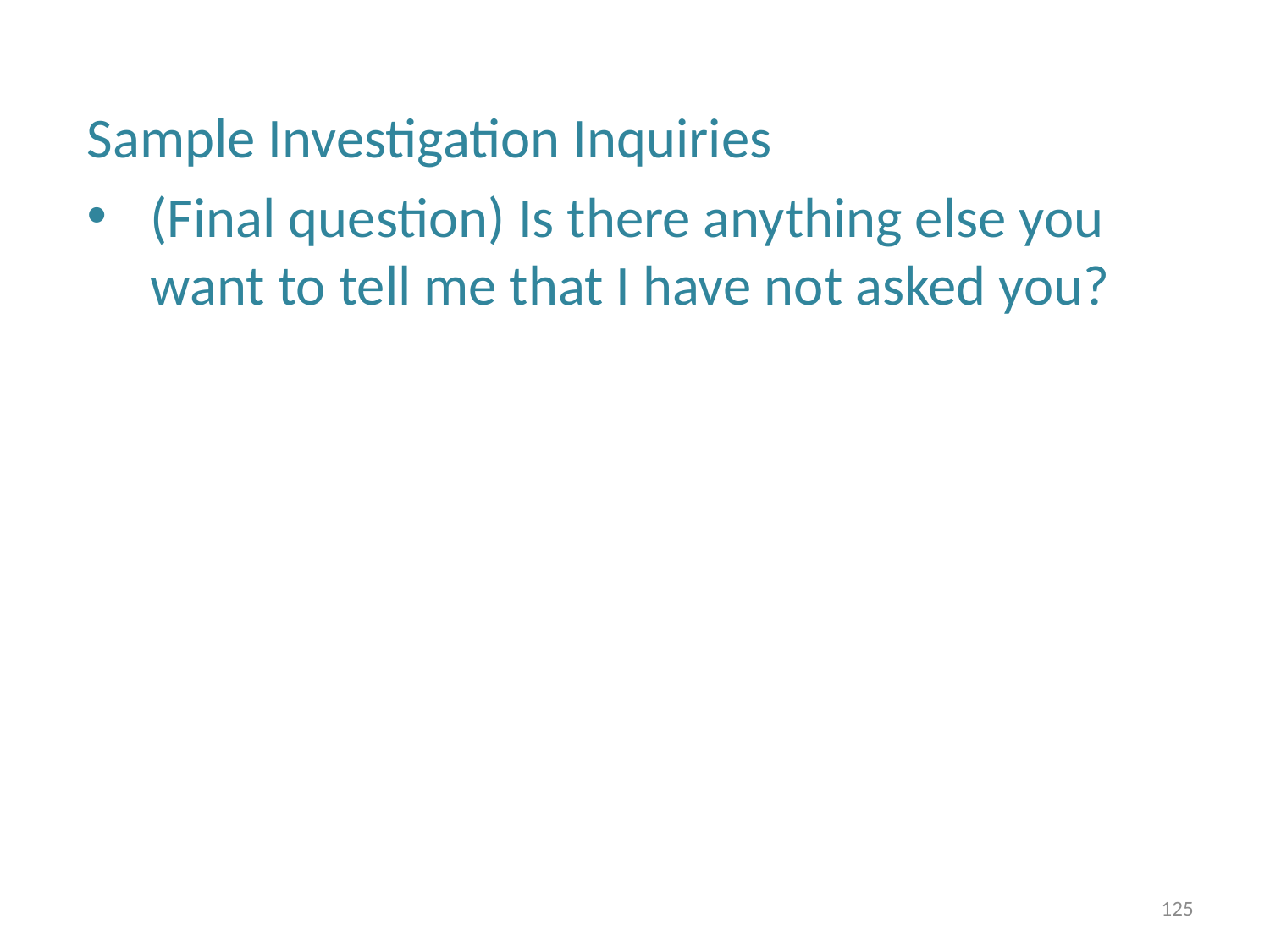

Sample Investigation Inquiries
(Final question) Is there anything else you want to tell me that I have not asked you?
125